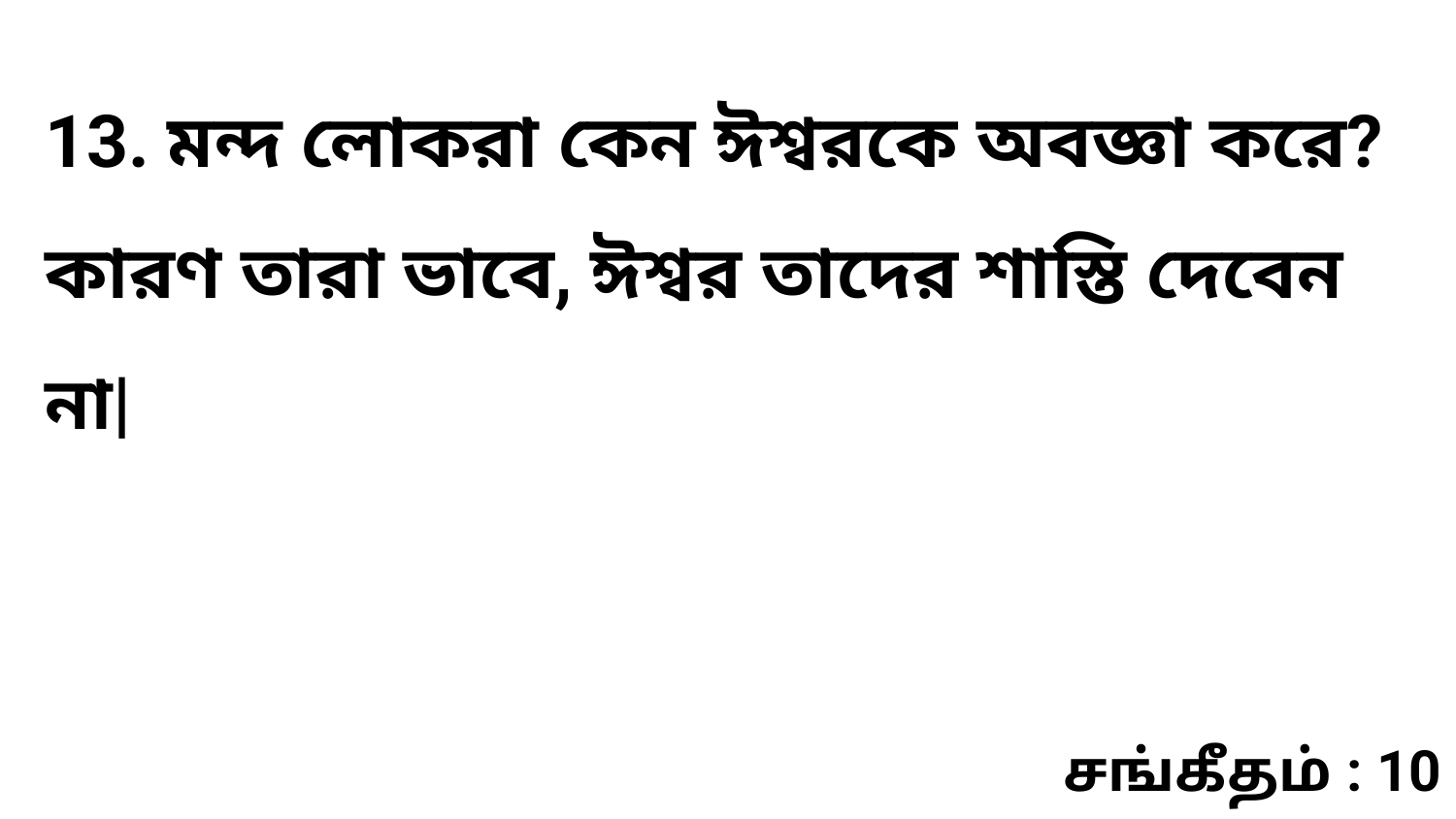

13. মন্দ লোকরা কেন ঈশ্বরকে অবজ্ঞা করে? কারণ তারা ভাবে, ঈশ্বর তাদের শাস্তি দেবেন না|
சங்கீதம் : 10